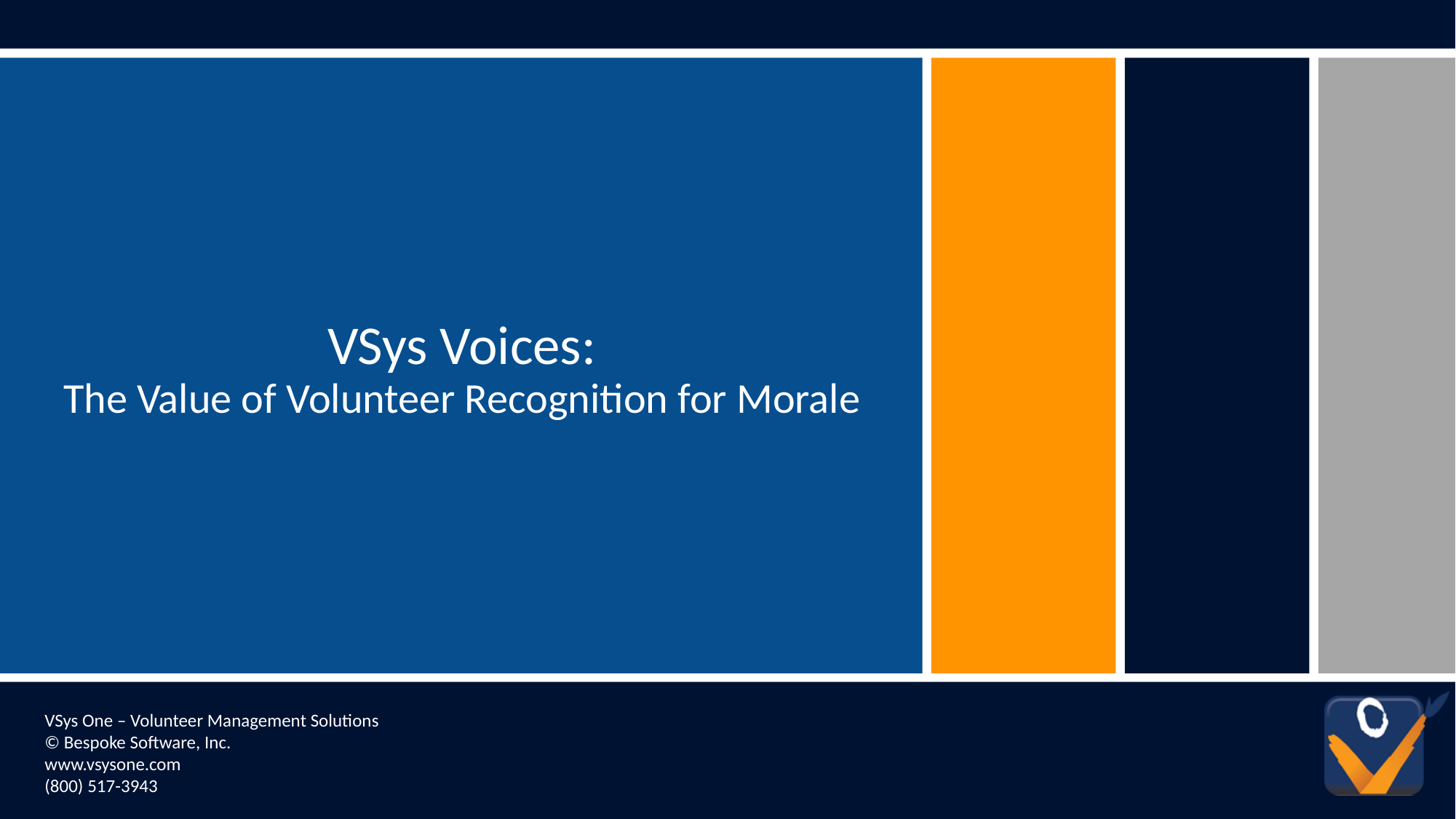

# VSys Voices: The Value of Volunteer Recognition for Morale